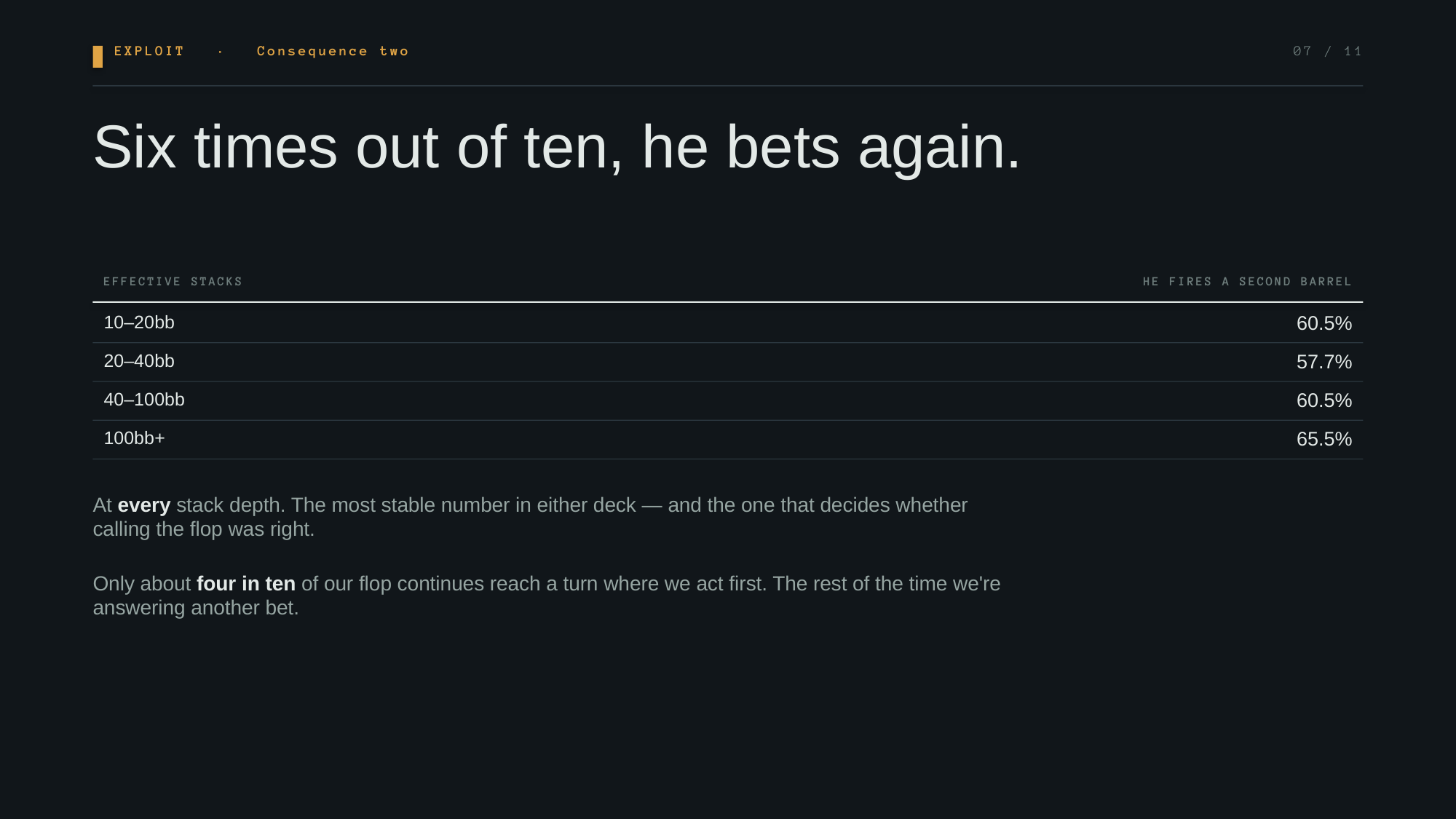

EXPLOIT   ·   Consequence two
07 / 11

Six times out of ten, he bets again.
EFFECTIVE STACKS
HE FIRES A SECOND BARREL

10–20bb
60.5%

20–40bb
57.7%

40–100bb
60.5%

100bb+
65.5%

At every stack depth. The most stable number in either deck — and the one that decides whether calling the flop was right.
Only about four in ten of our flop continues reach a turn where we act first. The rest of the time we're answering another bet.